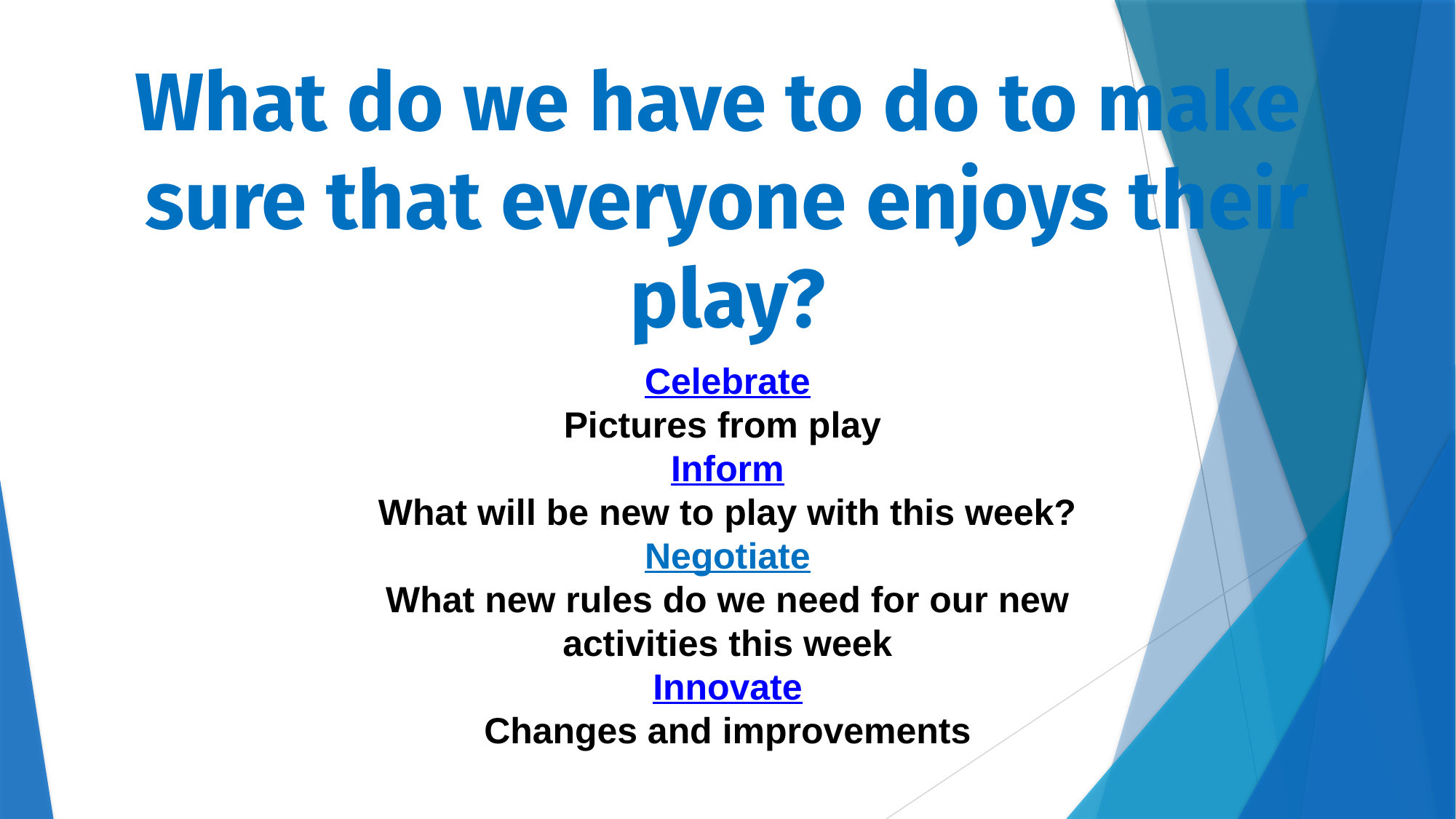

What do we have to do to make
sure that everyone enjoys their play?
Celebrate
Pictures from play
Inform
What will be new to play with this week?
Negotiate
What new rules do we need for our new activities this week
Innovate
Changes and improvements